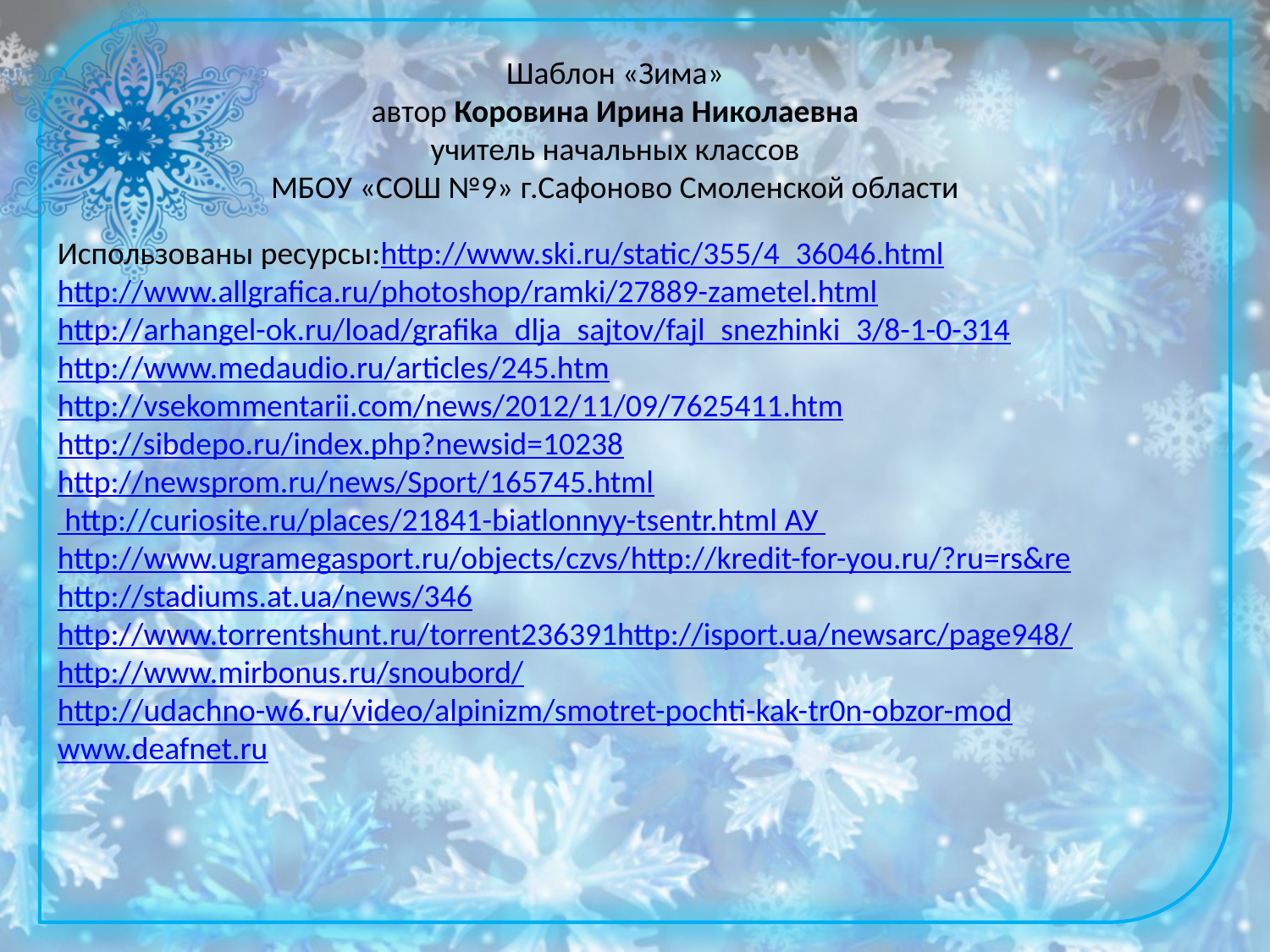

Шаблон «Зима»
автор Коровина Ирина Николаевна
учитель начальных классов
МБОУ «СОШ №9» г.Сафоново Смоленской области
Использованы ресурсы:http://www.ski.ru/static/355/4_36046.html
http://www.allgrafica.ru/photoshop/ramki/27889-zametel.html
http://arhangel-ok.ru/load/grafika_dlja_sajtov/fajl_snezhinki_3/8-1-0-314
http://www.medaudio.ru/articles/245.htm http://vsekommentarii.com/news/2012/11/09/7625411.htm
http://sibdepo.ru/index.php?newsid=10238
http://newsprom.ru/news/Sport/165745.html http://curiosite.ru/places/21841-biatlonnyy-tsentr.html АУ http://www.ugramegasport.ru/objects/czvs/http://kredit-for-you.ru/?ru=rs&re
http://stadiums.at.ua/news/346
http://www.torrentshunt.ru/torrent236391http://isport.ua/newsarc/page948/
http://www.mirbonus.ru/snoubord/
http://udachno-w6.ru/video/alpinizm/smotret-pochti-kak-tr0n-obzor-mod www.deafnet.ru